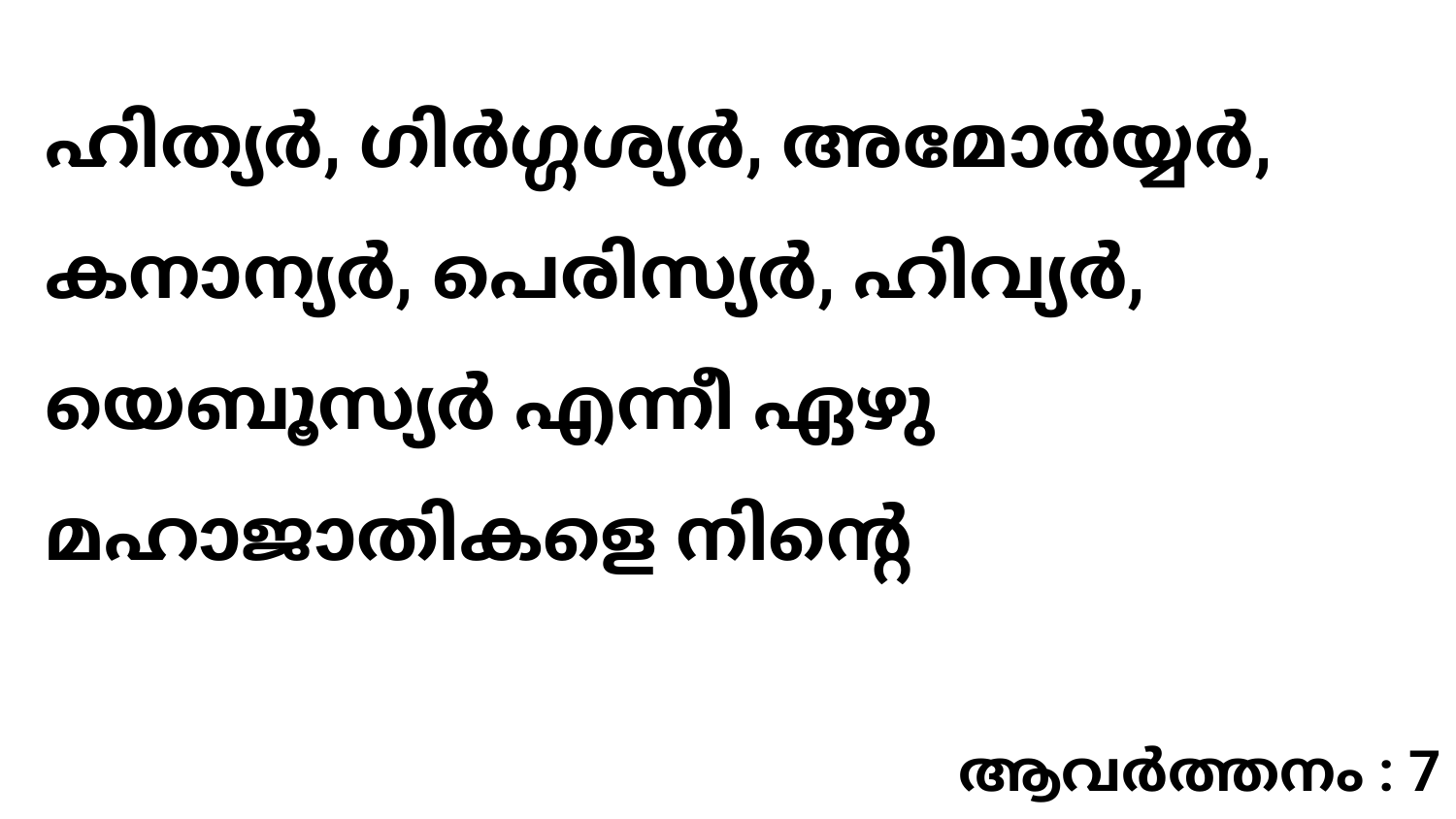

ഹിത്യർ, ഗിർഗ്ഗശ്യർ, അമോർയ്യർ, കനാന്യർ, പെരിസ്യർ, ഹിവ്യർ, യെബൂസ്യർ എന്നീ ഏഴു മഹാജാതികളെ നിന്റെ
ആവർത്തനം : 7